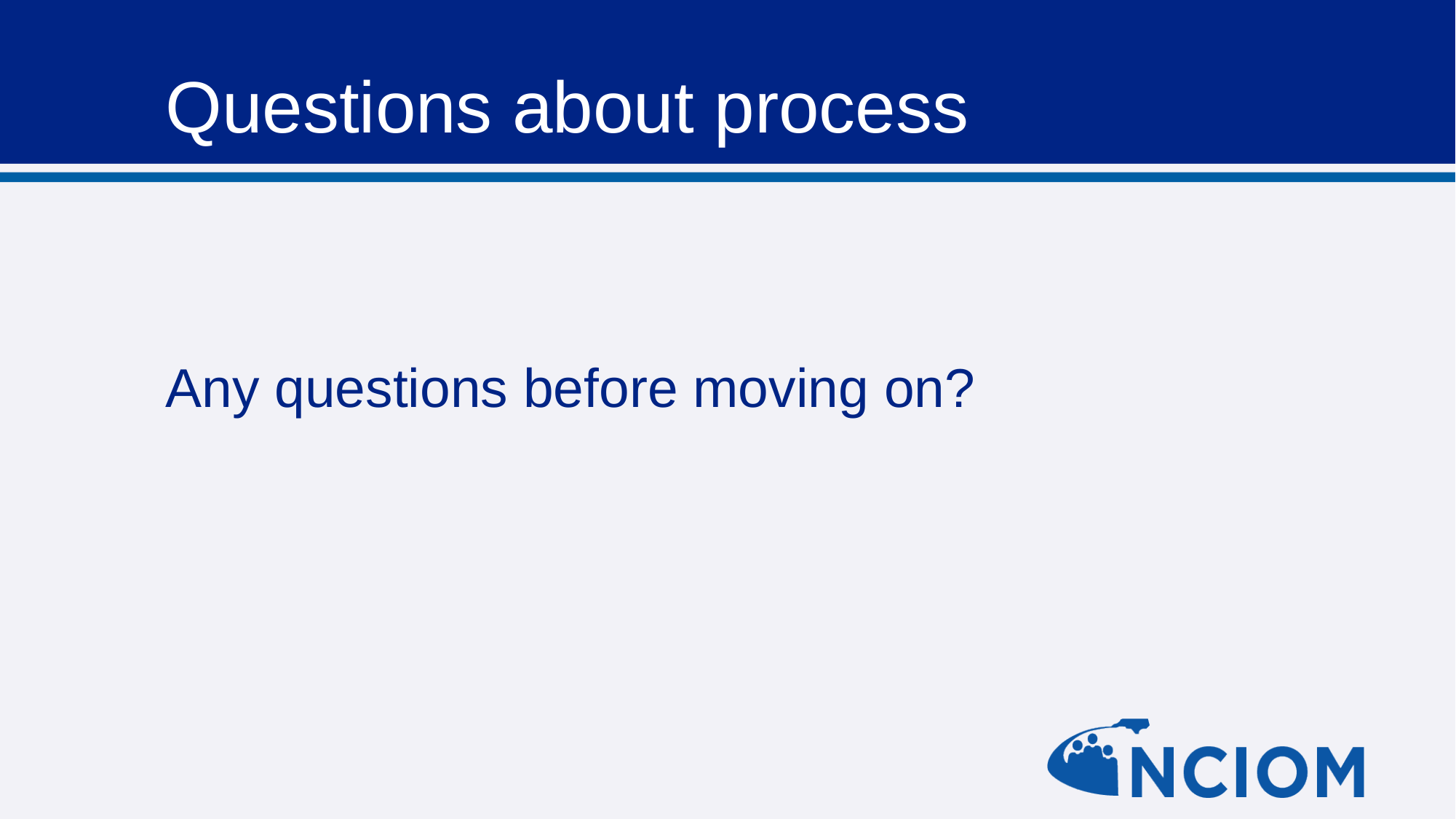

# Questions about process

Any questions before moving on?